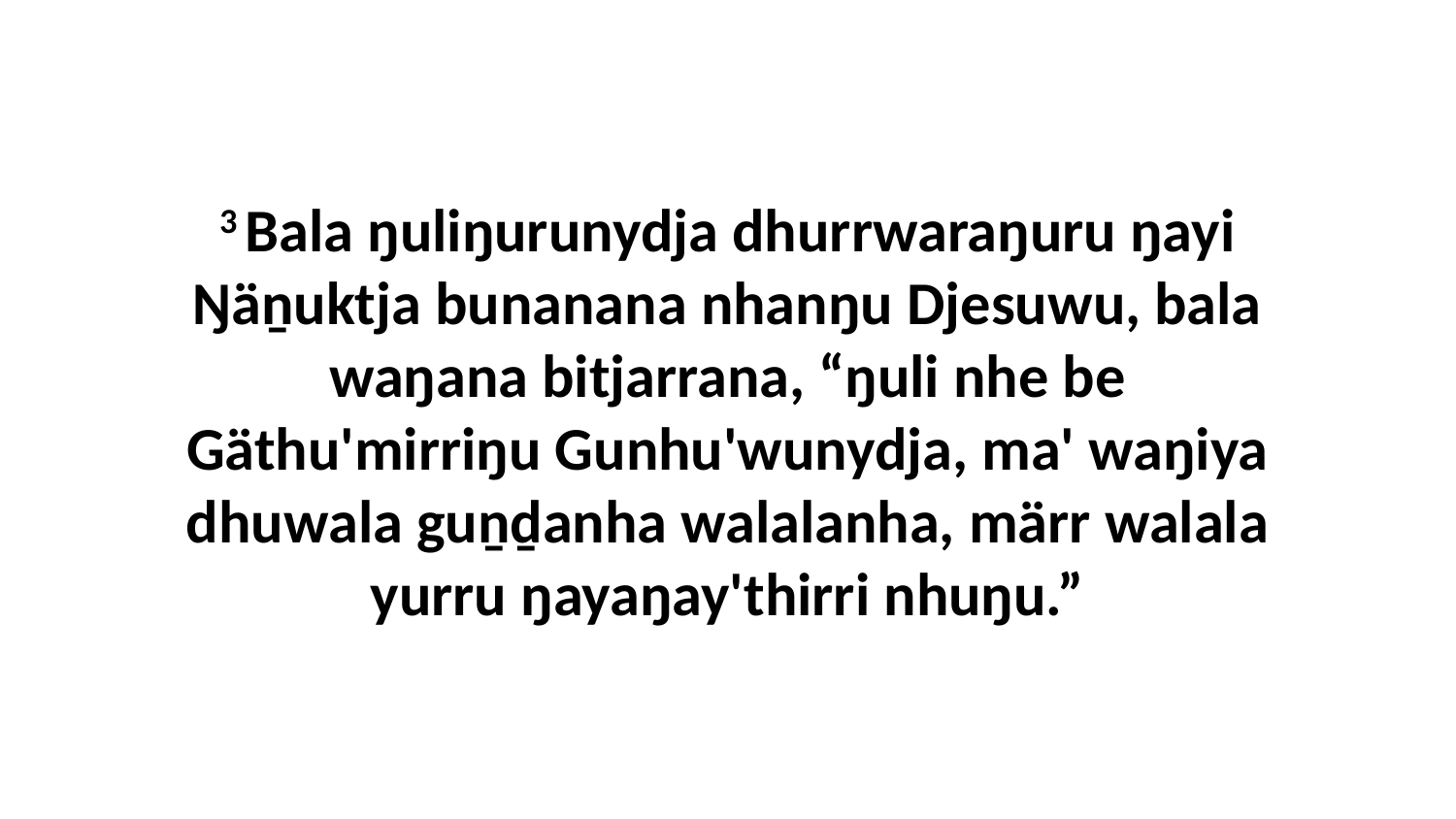

3 Bala ŋuliŋurunydja dhurrwaraŋuru ŋayi Ŋäṉuktja bunanana nhanŋu Djesuwu, bala waŋana bitjarrana, “ŋuli nhe be Gäthu'mirriŋu Gunhu'wunydja, ma' waŋiya dhuwala guṉḏanha walalanha, märr walala yurru ŋayaŋay'thirri nhuŋu.”